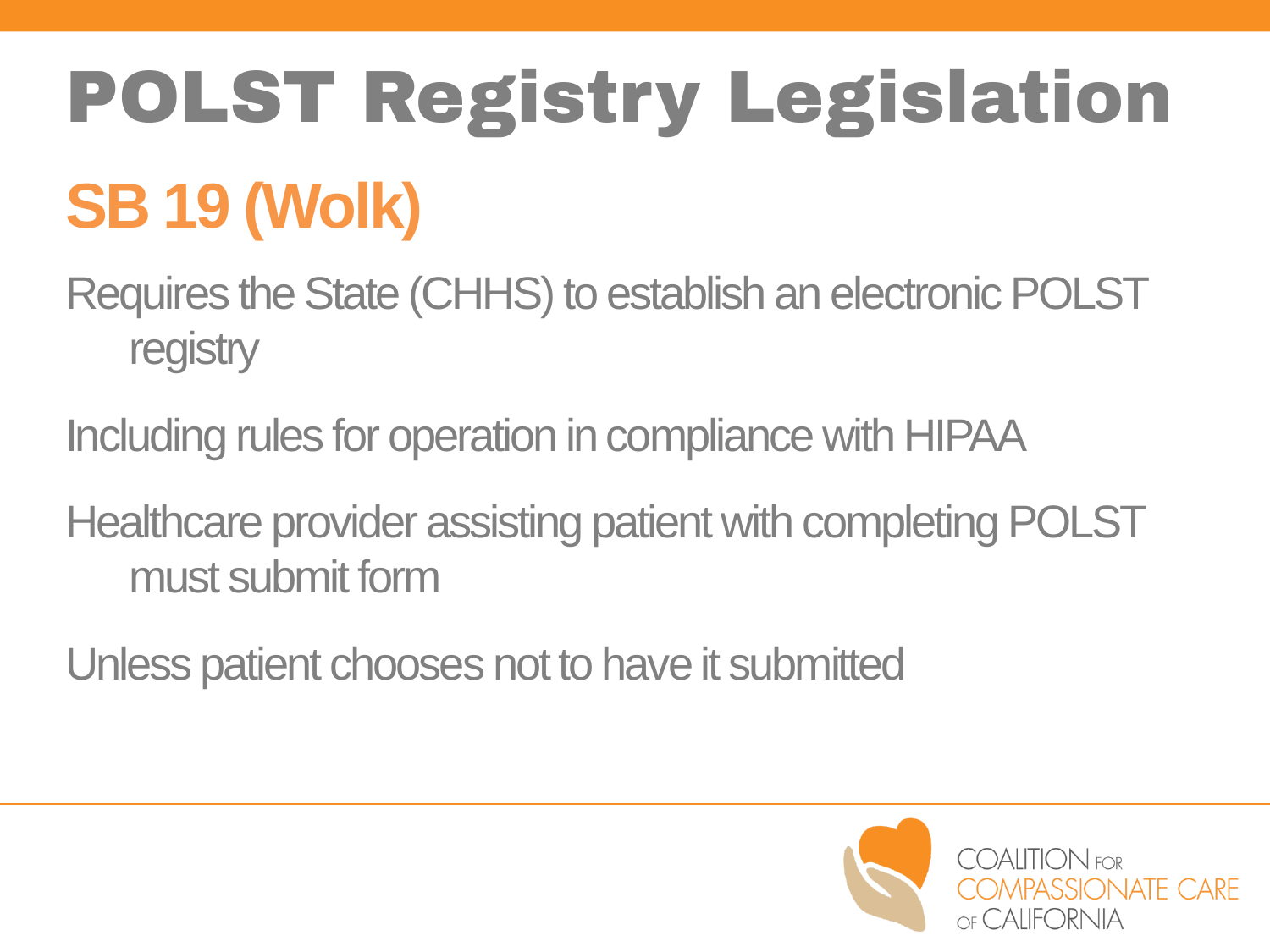

POLST Registry Legislation
SB 19 (Wolk)

Requires the State (CHHS) to establish an electronic POLST registry
Including rules for operation in compliance with HIPAA
Healthcare provider assisting patient with completing POLST must submit form
Unless patient chooses not to have it submitted